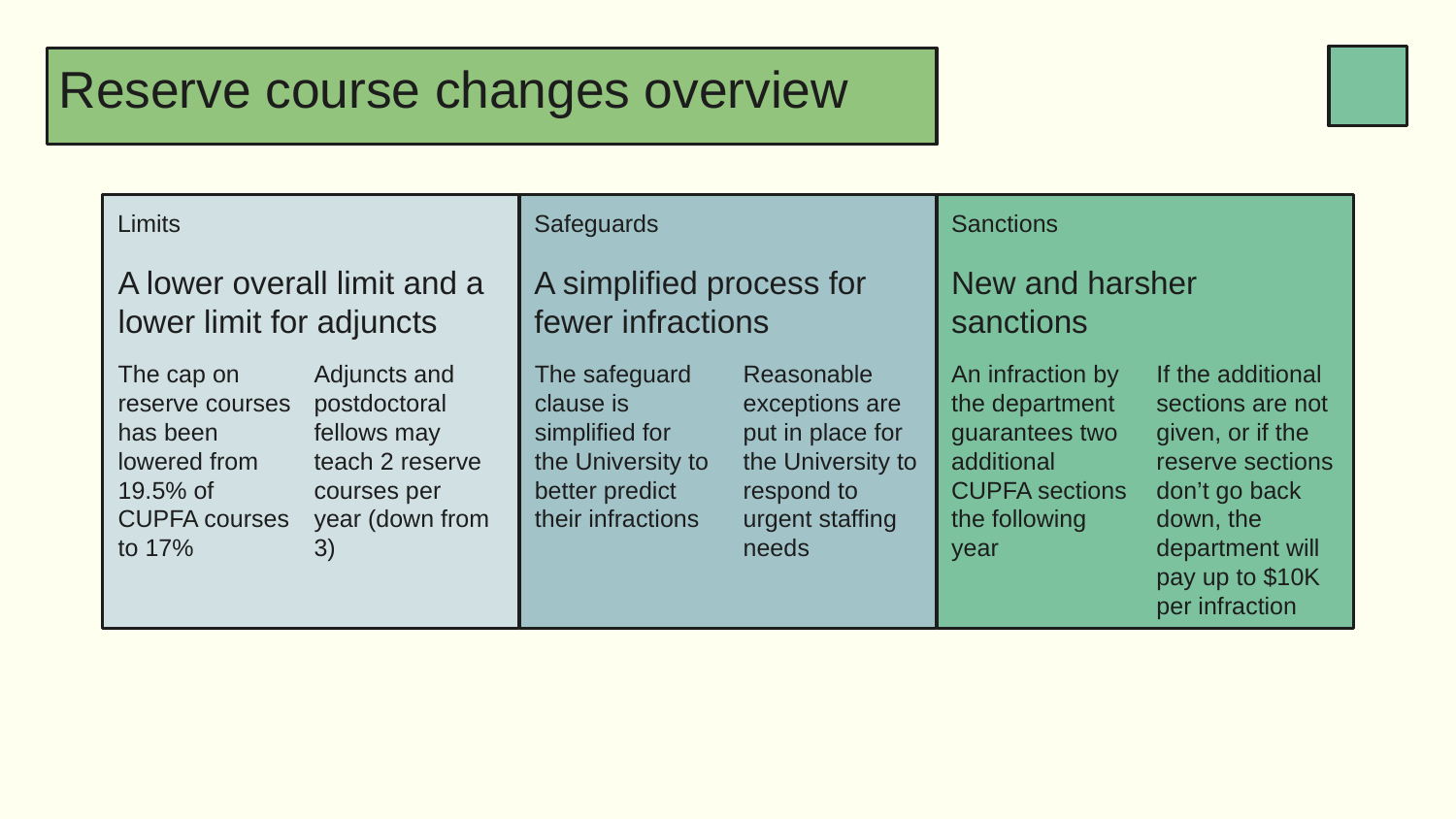

# Reserve course changes overview
Safeguards
Limits
Sanctions
A simplified process for fewer infractions
New and harsher sanctions
A lower overall limit and a lower limit for adjuncts
The cap on reserve courses has been lowered from 19.5% of CUPFA courses to 17%

Adjuncts and postdoctoral fellows may teach 2 reserve courses per year (down from 3)

The safeguard clause is simplified for the University to better predict their infractions
Reasonable exceptions are  put in place for the University to respond to urgent staffing needs
An infraction by the department guarantees two additional CUPFA sections the following year
If the additional sections are not given, or if the reserve sections don’t go back down, the department will pay up to $10K per infraction